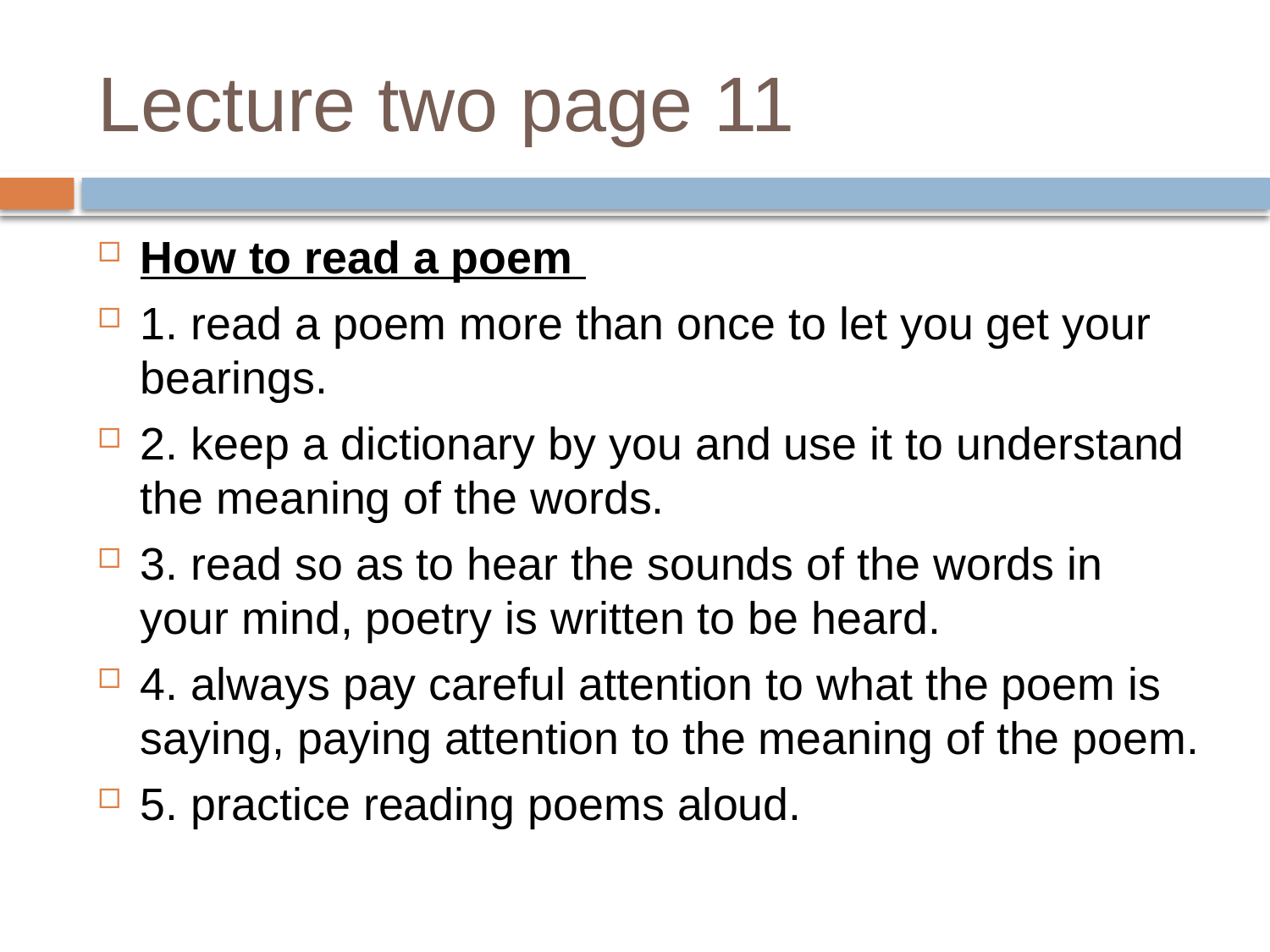

# Lecture two page 11
How to read a poem
1. read a poem more than once to let you get your bearings.
2. keep a dictionary by you and use it to understand the meaning of the words.
3. read so as to hear the sounds of the words in your mind, poetry is written to be heard.
4. always pay careful attention to what the poem is saying, paying attention to the meaning of the poem.
5. practice reading poems aloud.